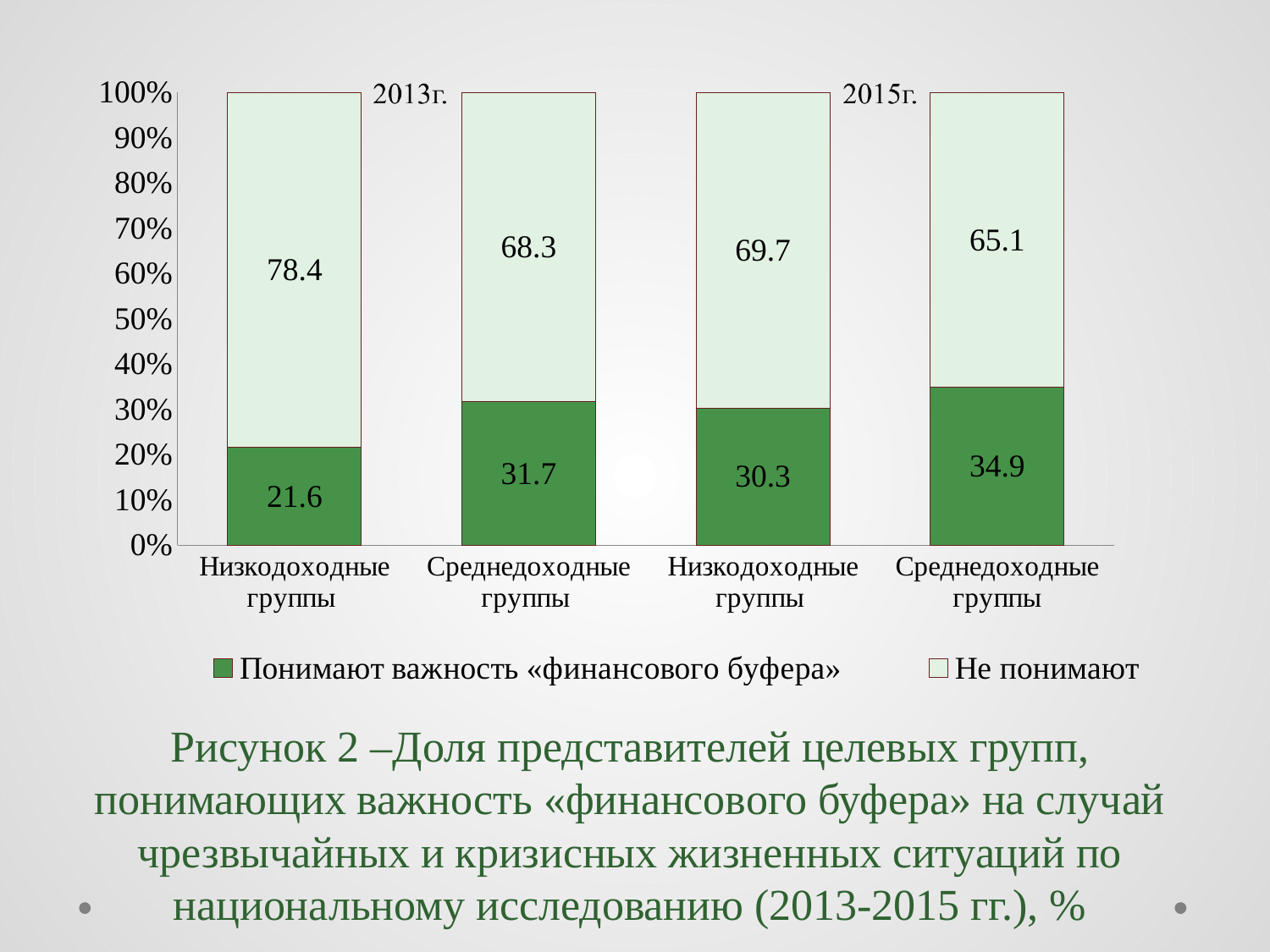

### Chart

| Category | Понимают важность «финансового буфера»  | Не понимают |
|---|---|---|
| Низкодоходные группы  | 21.6 | 78.4 |
| Среднедоходные группы  | 31.7 | 68.3 |
| Низкодоходные группы  | 30.3 | 69.7 |
| Среднедоходные группы | 34.9 | 65.1 |
# Рисунок 2 –Доля представителей целевых групп, понимающих важность «финансового буфера» на случай чрезвычайных и кризисных жизненных ситуаций по национальному исследованию (2013-2015 гг.), %